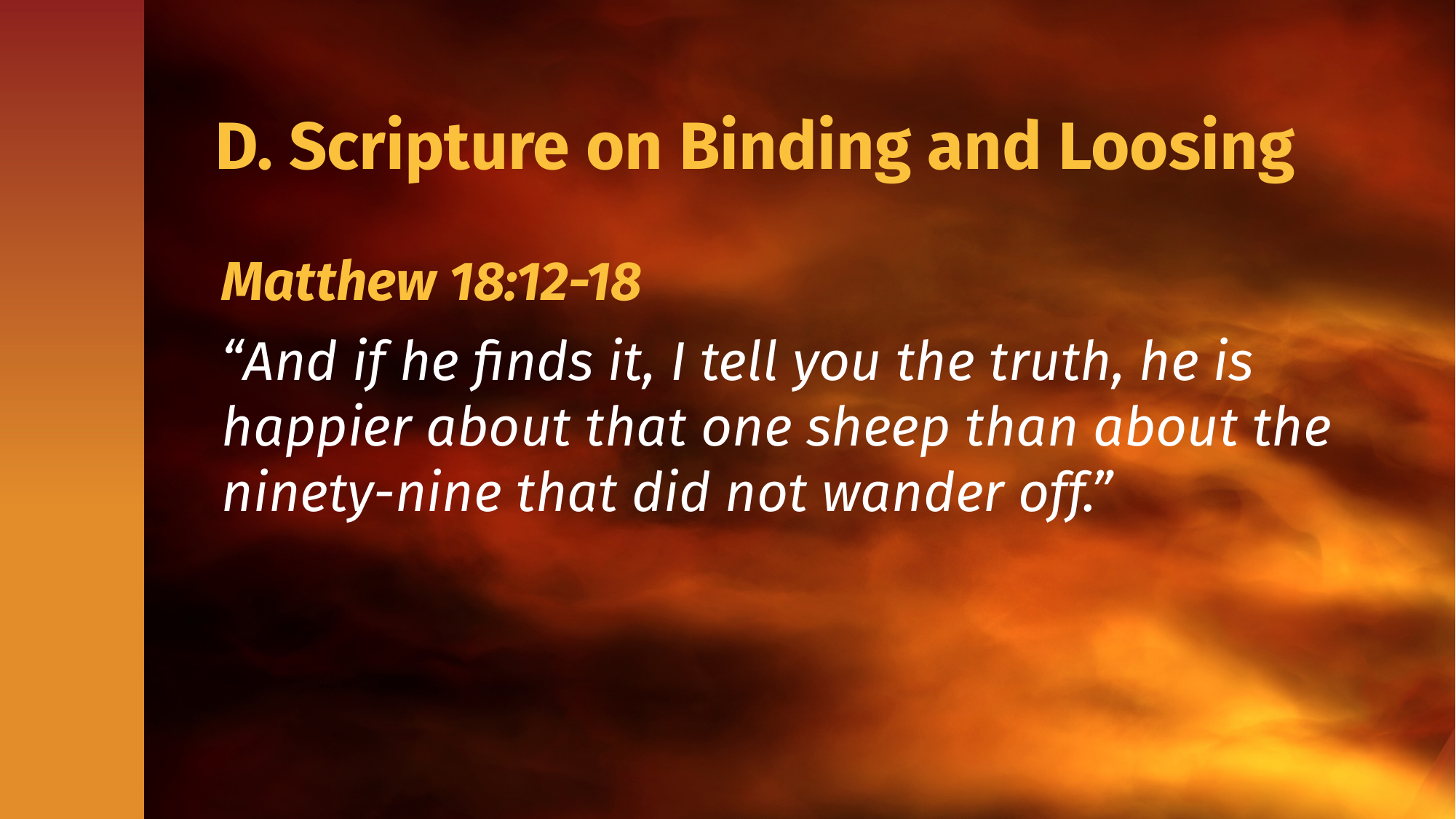

# D. Scripture on Binding and Loosing
Matthew 18:12-18
“And if he finds it, I tell you the truth, he is happier about that one sheep than about the ninety-nine that did not wander off.”